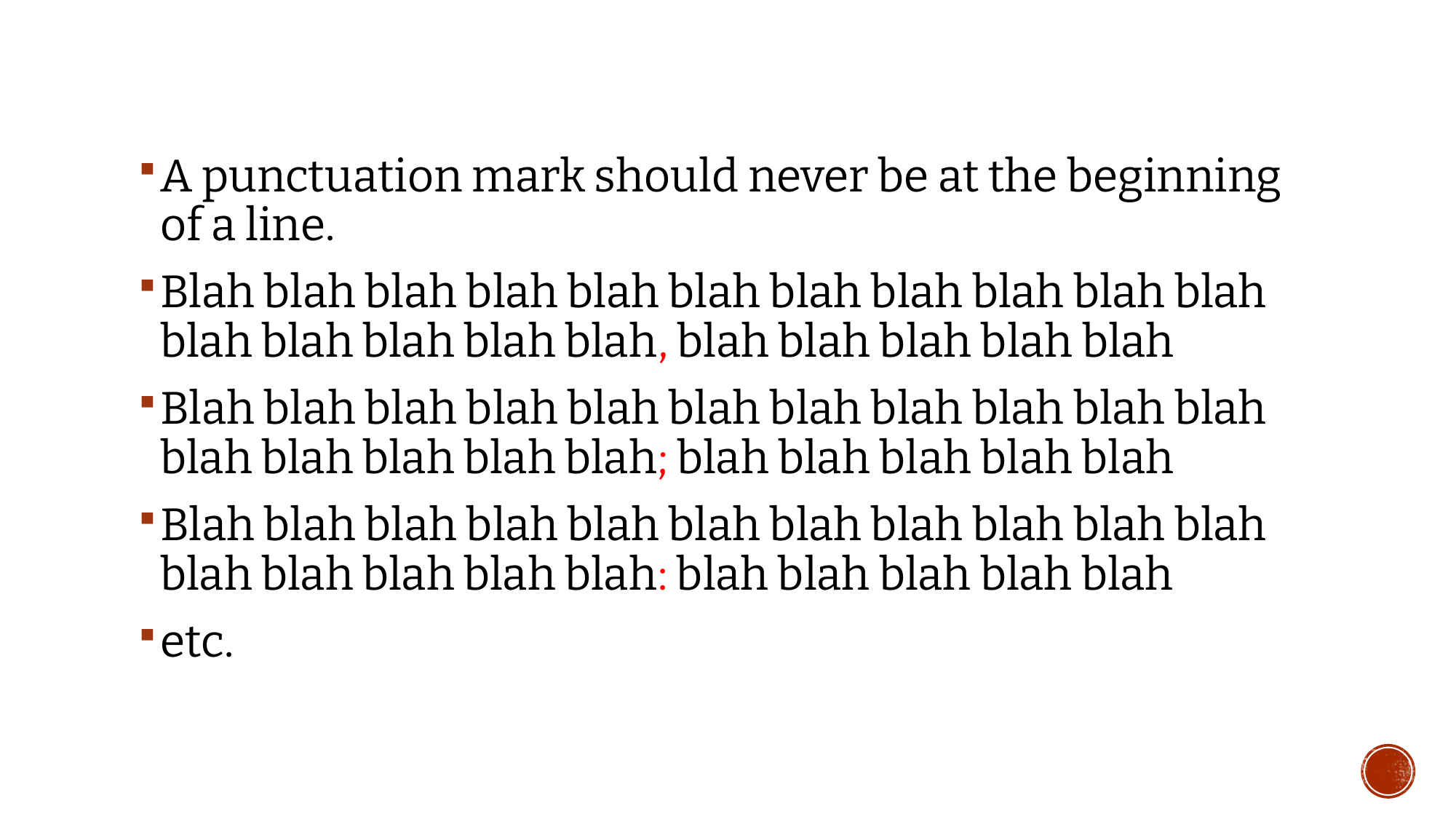

A punctuation mark should never be at the beginning of a line.
Blah blah blah blah blah blah blah blah blah blah blah blah blah blah blah blah, blah blah blah blah blah
Blah blah blah blah blah blah blah blah blah blah blah blah blah blah blah blah; blah blah blah blah blah
Blah blah blah blah blah blah blah blah blah blah blah blah blah blah blah blah: blah blah blah blah blah
etc.